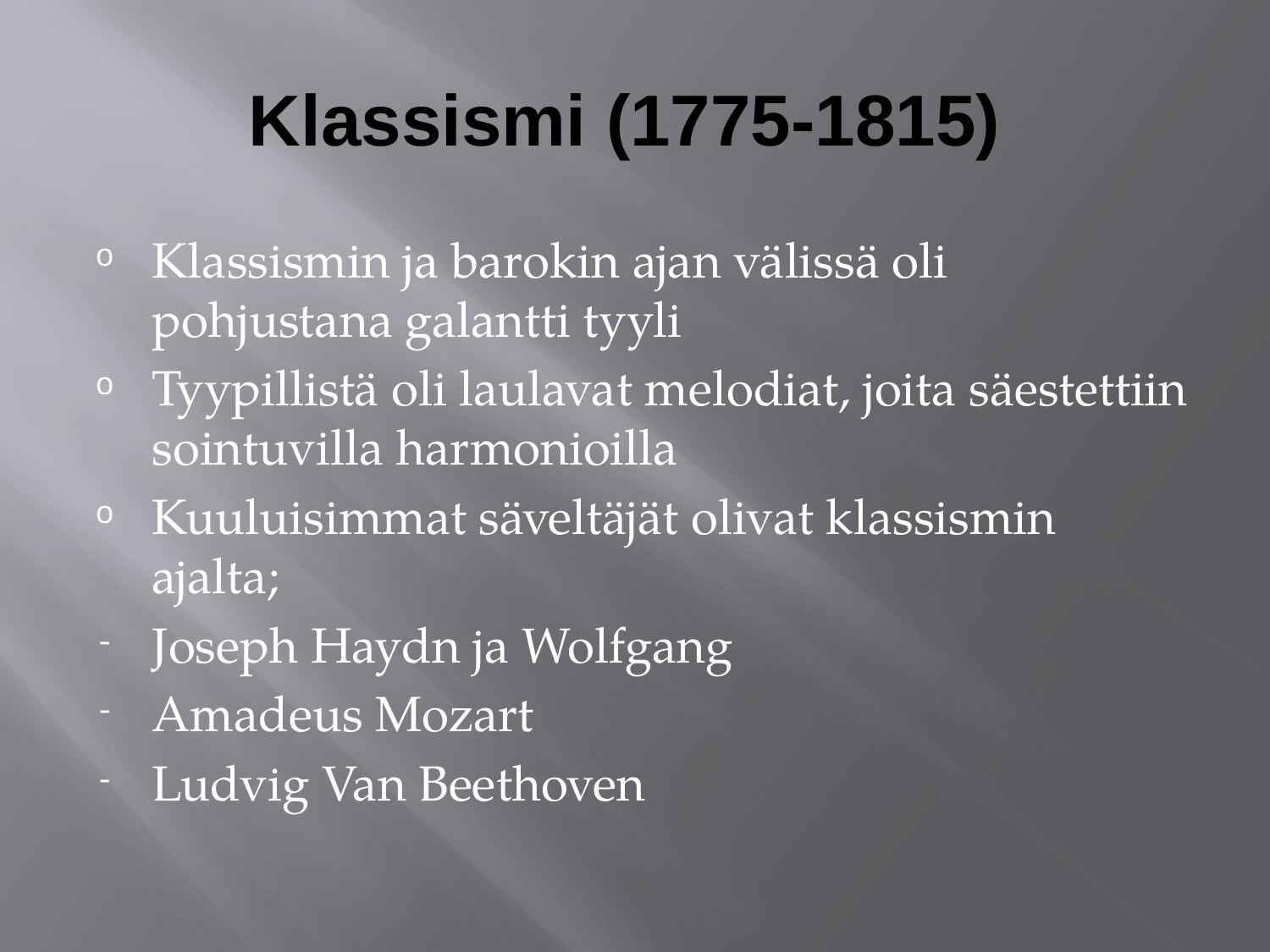

# Klassismi (1775-1815)
Klassismin ja barokin ajan välissä oli pohjustana galantti tyyli
Tyypillistä oli laulavat melodiat, joita säestettiin sointuvilla harmonioilla
Kuuluisimmat säveltäjät olivat klassismin ajalta;
Joseph Haydn ja Wolfgang
Amadeus Mozart
Ludvig Van Beethoven